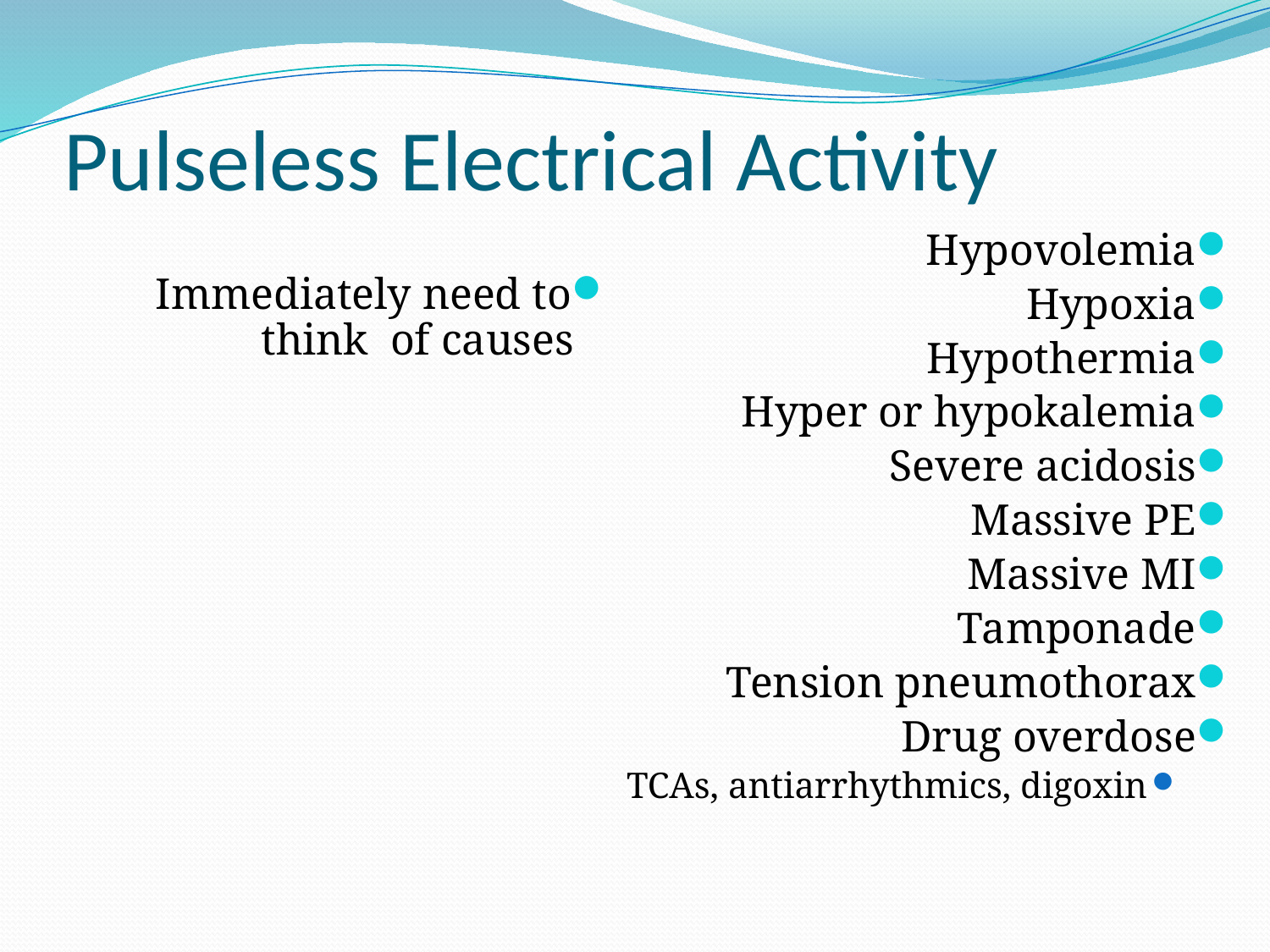

# Pulseless Electrical Activity
Hypovolemia
Hypoxia
Hypothermia
Hyper or hypokalemia
Severe acidosis
Massive PE
Massive MI
Tamponade
Tension pneumothorax
Drug overdose
TCAs, antiarrhythmics, digoxin

Immediately need to think  of causes